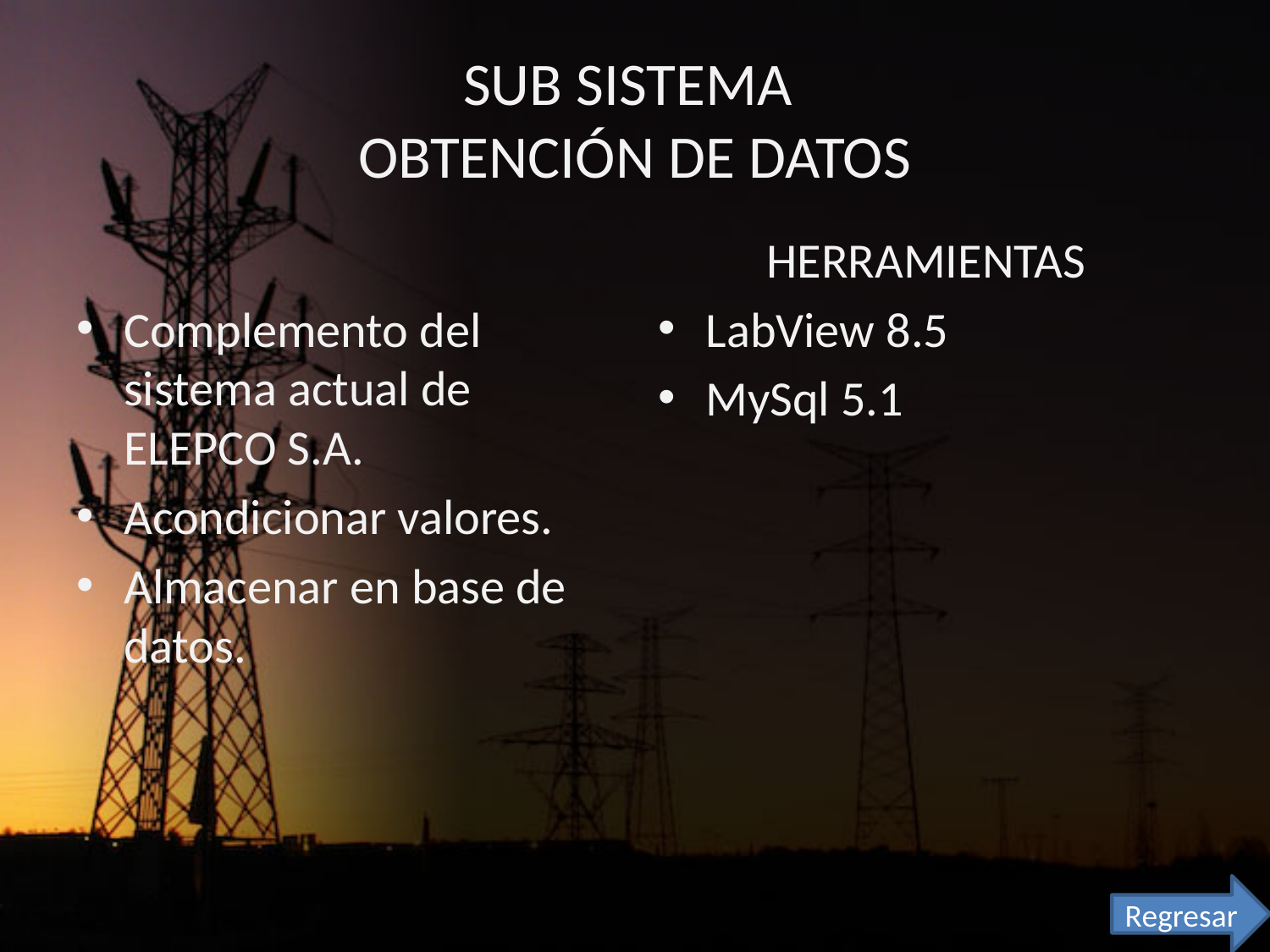

# SUB SISTEMA OBTENCIÓN DE DATOS

Complemento del sistema actual de ELEPCO S.A.
Acondicionar valores.
Almacenar en base de datos.
HERRAMIENTAS
LabView 8.5
MySql 5.1
Regresar